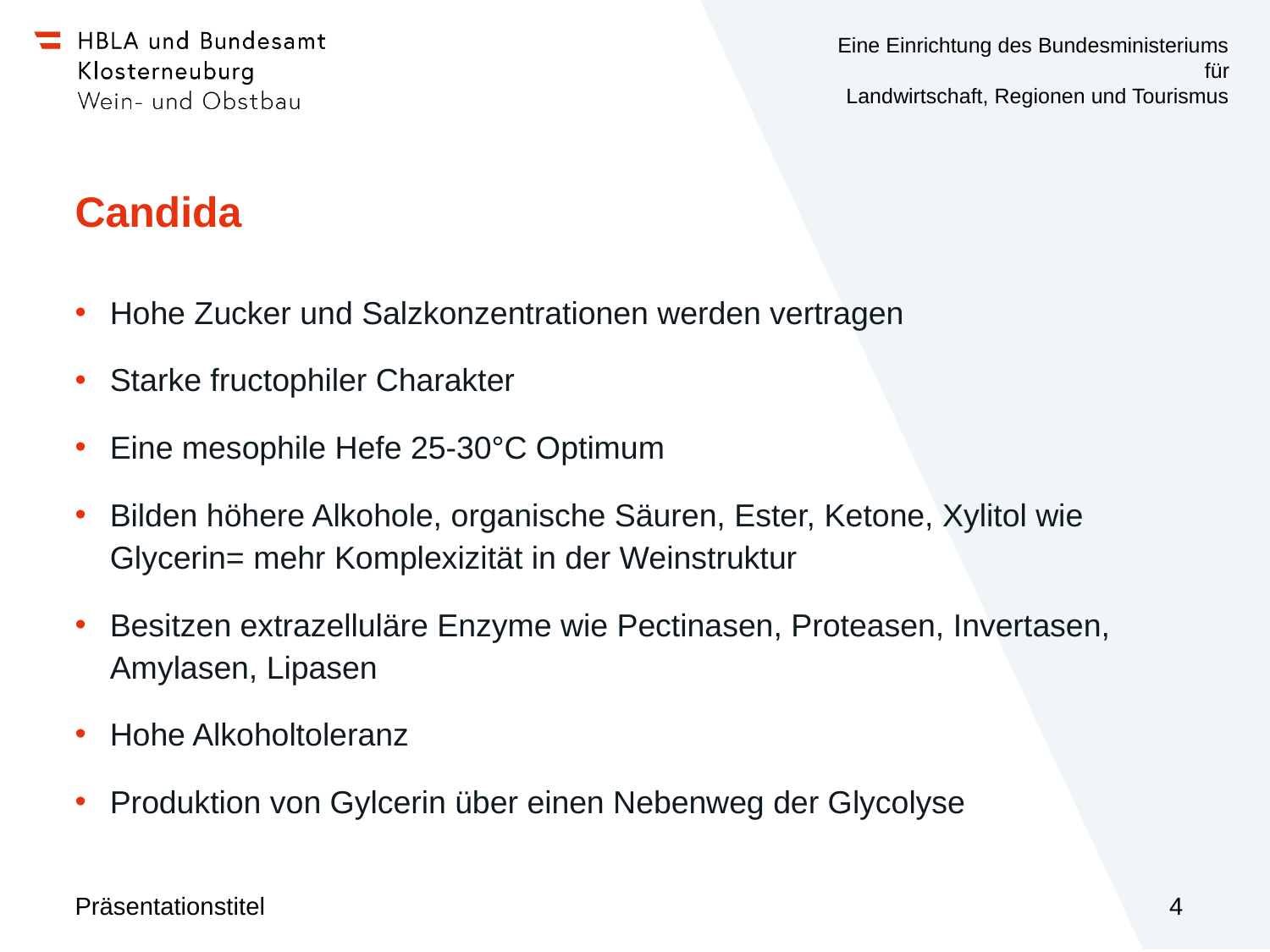

# Candida
Hohe Zucker und Salzkonzentrationen werden vertragen
Starke fructophiler Charakter
Eine mesophile Hefe 25-30°C Optimum
Bilden höhere Alkohole, organische Säuren, Ester, Ketone, Xylitol wie Glycerin= mehr Komplexizität in der Weinstruktur
Besitzen extrazelluläre Enzyme wie Pectinasen, Proteasen, Invertasen, Amylasen, Lipasen
Hohe Alkoholtoleranz
Produktion von Gylcerin über einen Nebenweg der Glycolyse
Präsentationstitel
4